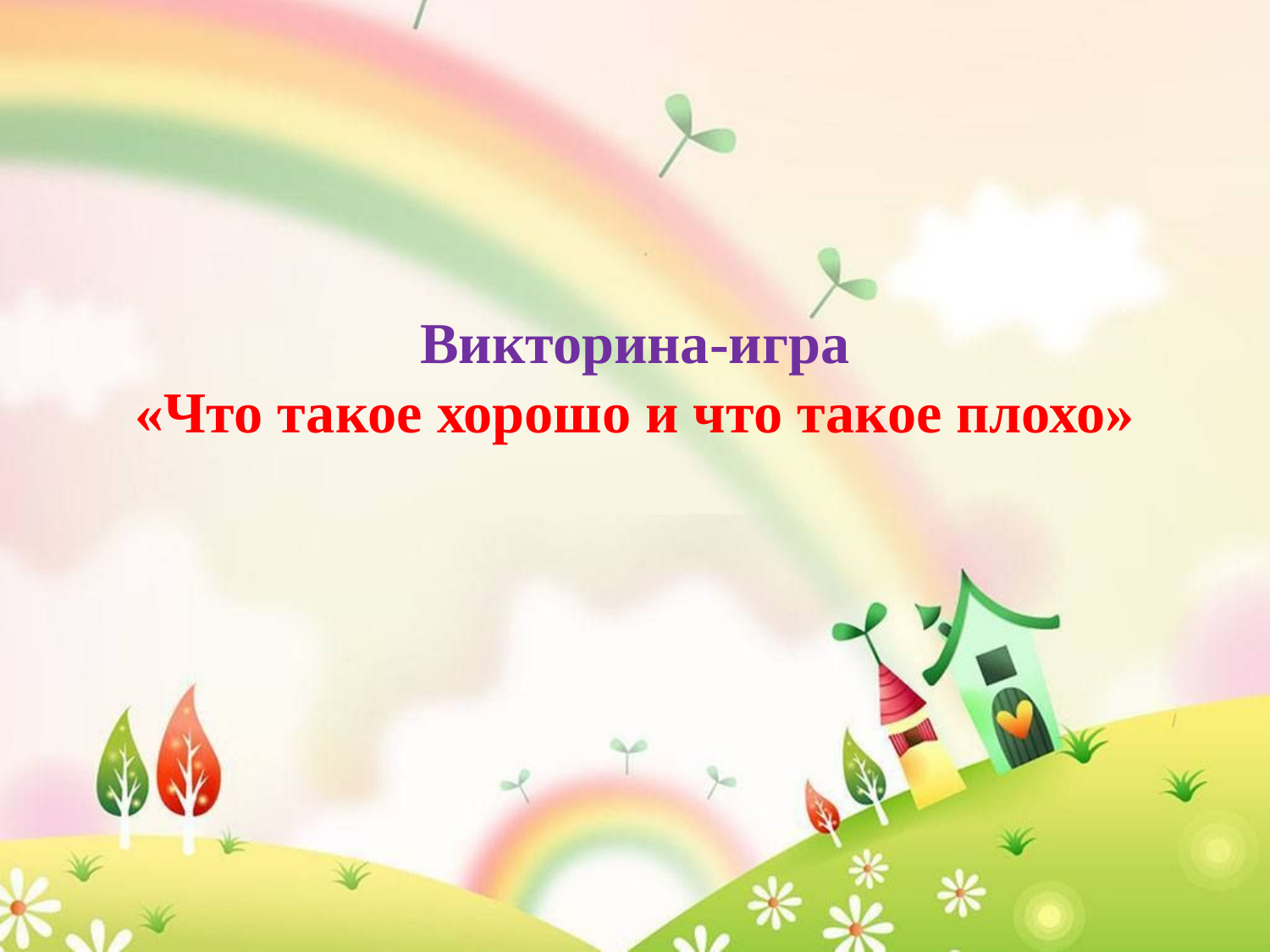

# Викторина-игра «Что такое хорошо и что такое плохо»